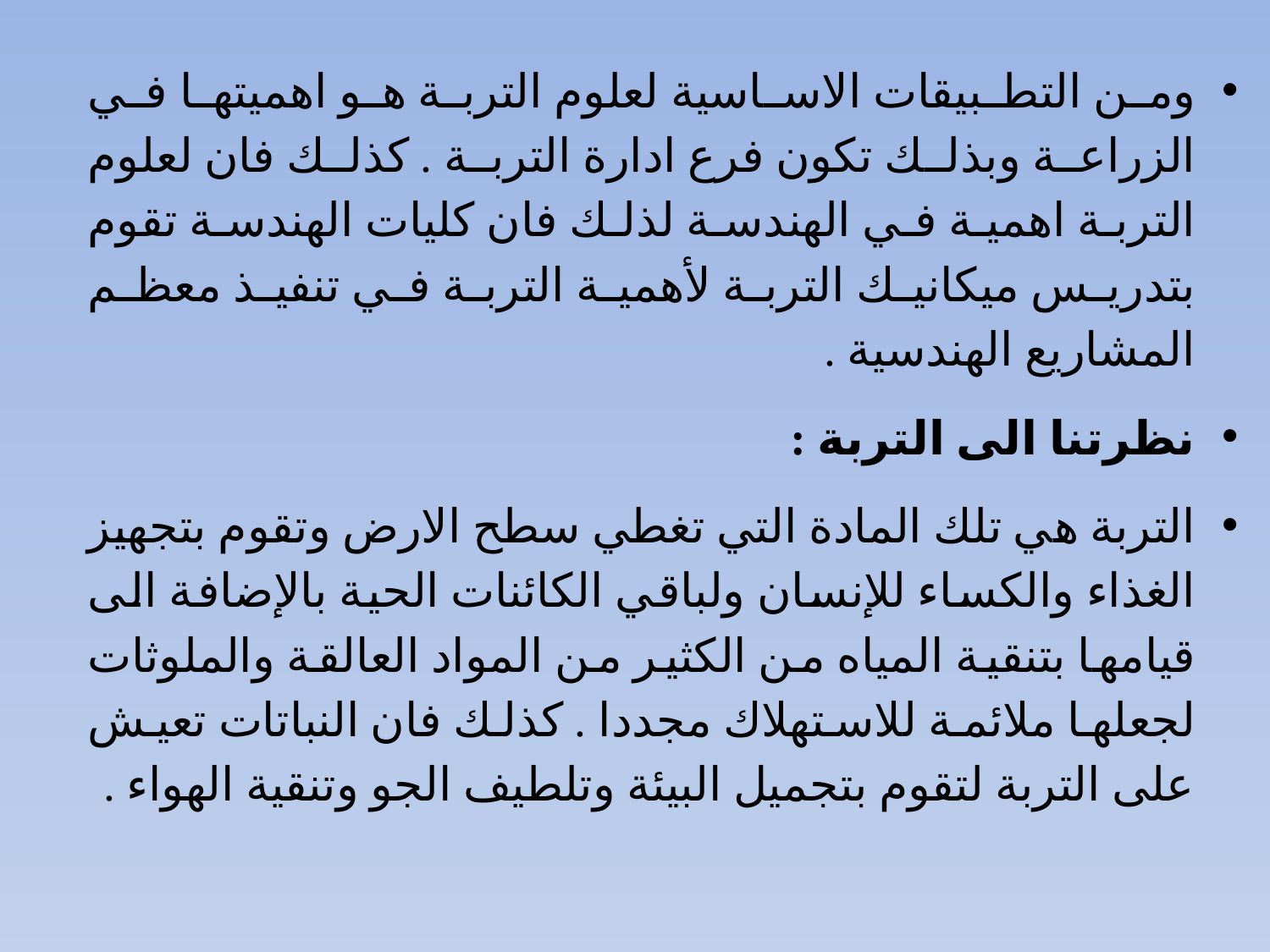

#
ومن التطبيقات الاساسية لعلوم التربة هو اهميتها في الزراعة وبذلك تكون فرع ادارة التربة . كذلك فان لعلوم التربة اهمية في الهندسة لذلك فان كليات الهندسة تقوم بتدريس ميكانيك التربة لأهمية التربة في تنفيذ معظم المشاريع الهندسية .
نظرتنا الى التربة :
التربة هي تلك المادة التي تغطي سطح الارض وتقوم بتجهيز الغذاء والكساء للإنسان ولباقي الكائنات الحية بالإضافة الى قيامها بتنقية المياه من الكثير من المواد العالقة والملوثات لجعلها ملائمة للاستهلاك مجددا . كذلك فان النباتات تعيش على التربة لتقوم بتجميل البيئة وتلطيف الجو وتنقية الهواء .